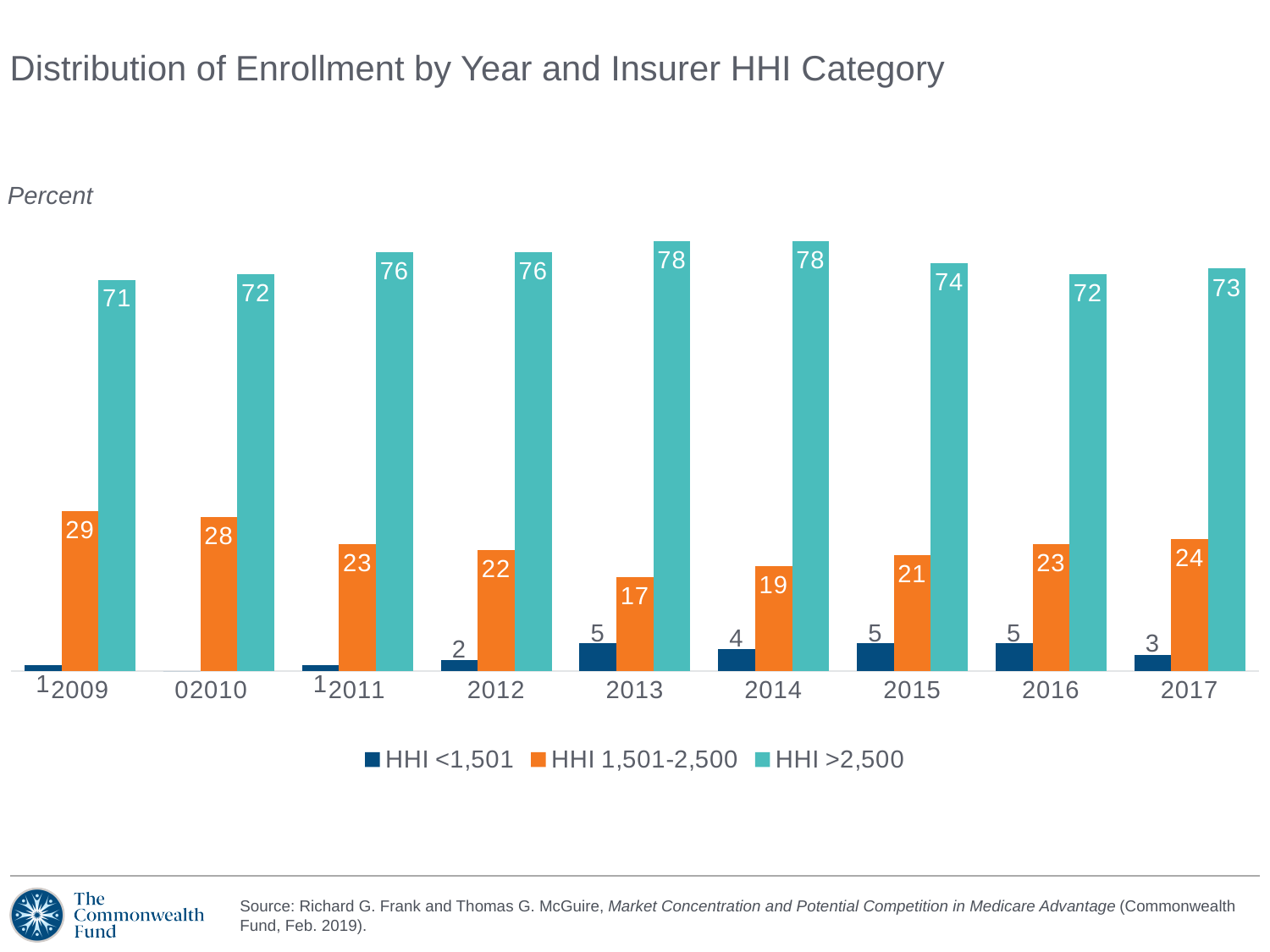

# Distribution of Enrollment by Year and Insurer HHI Category

### Chart

| Category | HHI <1,501 | HHI 1,501-2,500 | HHI >2,500 |
|---|---|---|---|
| 2009 | 1.0 | 29.0 | 71.0 |
| 2010 | 0.0 | 28.0 | 72.0 |
| 2011 | 1.0 | 23.0 | 76.0 |
| 2012 | 2.0 | 22.0 | 76.0 |
| 2013 | 5.0 | 17.0 | 78.0 |
| 2014 | 4.0 | 19.0 | 78.0 |
| 2015 | 5.0 | 21.0 | 74.0 |
| 2016 | 5.0 | 23.0 | 72.0 |
| 2017 | 3.0 | 24.0 | 73.0 |
Percent